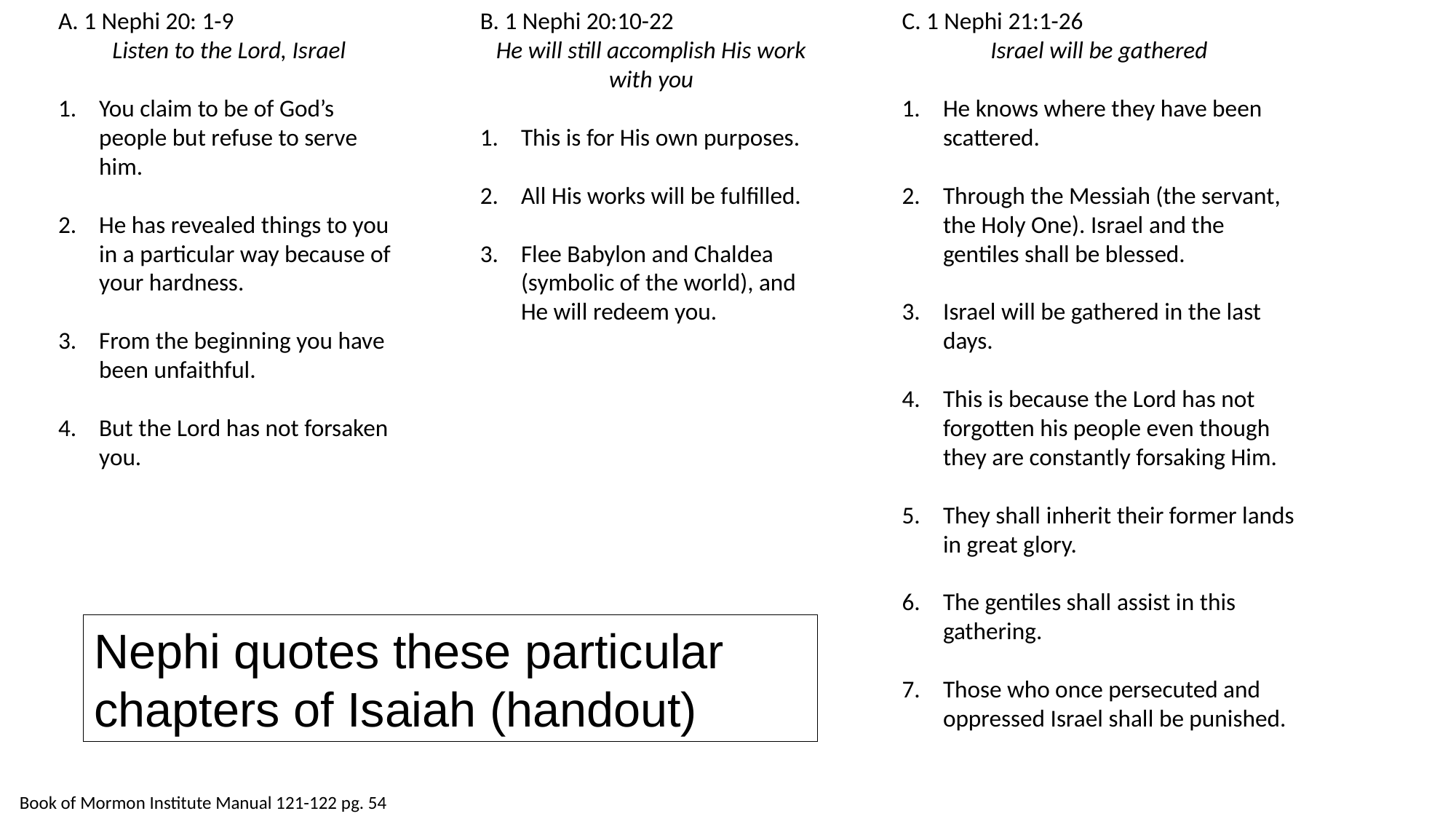

A. 1 Nephi 20: 1-9
Listen to the Lord, Israel

You claim to be of God’s people but refuse to serve him.

He has revealed things to you in a particular way because of your hardness.

From the beginning you have been unfaithful.

But the Lord has not forsaken you.
C. 1 Nephi 21:1-26
Israel will be gathered

He knows where they have been scattered.

Through the Messiah (the servant, the Holy One). Israel and the gentiles shall be blessed.

Israel will be gathered in the last days.

This is because the Lord has not forgotten his people even though they are constantly forsaking Him.

They shall inherit their former lands in great glory.

The gentiles shall assist in this gathering.

Those who once persecuted and oppressed Israel shall be punished.
B. 1 Nephi 20:10-22
He will still accomplish His work with you

This is for His own purposes.

All His works will be fulfilled.

Flee Babylon and Chaldea (symbolic of the world), and He will redeem you.
Nephi quotes these particular chapters of Isaiah (handout)
Book of Mormon Institute Manual 121-122 pg. 54